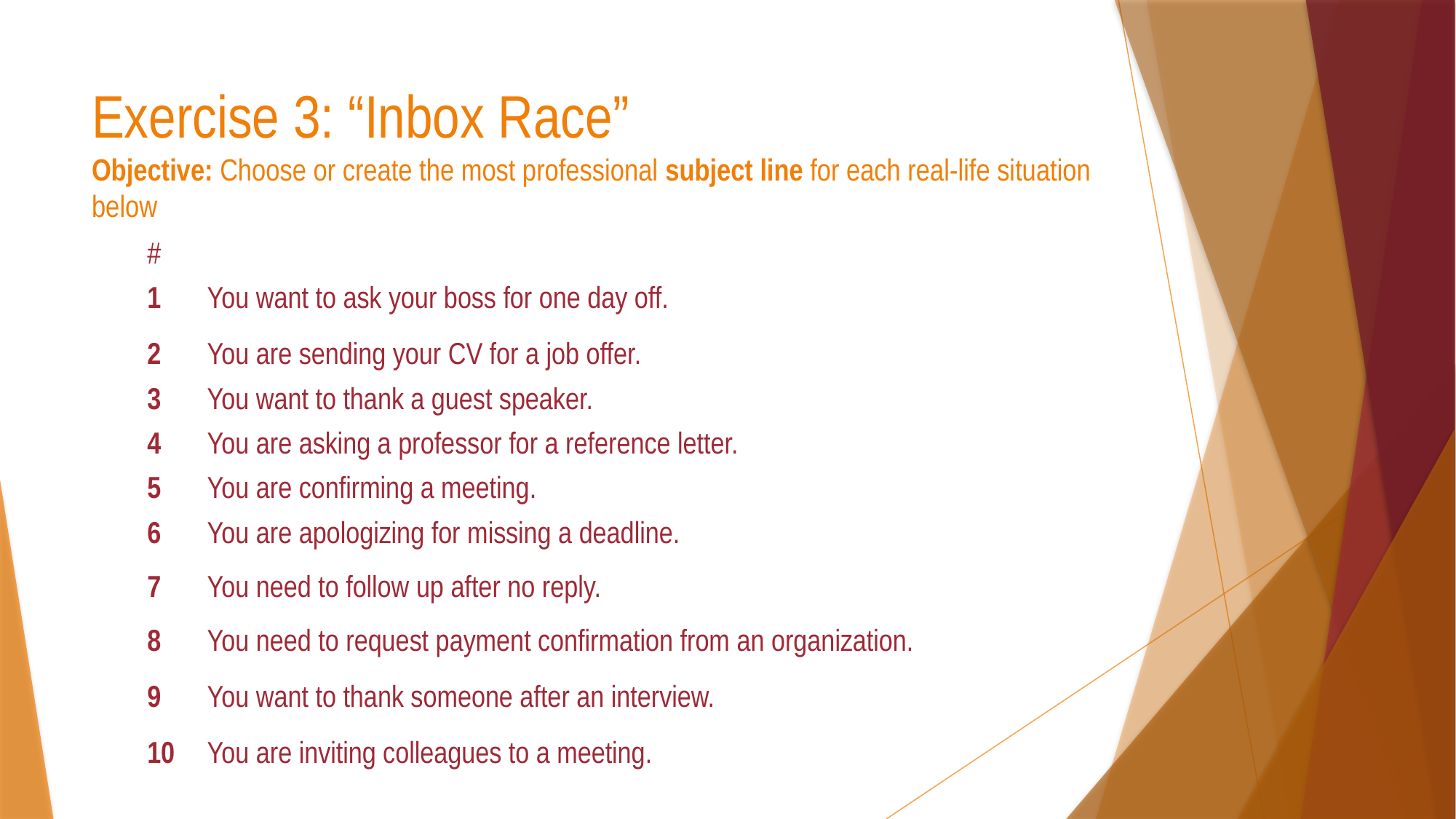

# Exercise 3: “Inbox Race” Objective: Choose or create the most professional subject line for each real-life situation below
| # |  |
| --- | --- |
| 1 | You want to ask your boss for one day off. |
| 2 | You are sending your CV for a job offer. |
| 3 | You want to thank a guest speaker. |
| 4 | You are asking a professor for a reference letter. |
| 5 | You are confirming a meeting. |
| 6 | You are apologizing for missing a deadline. |
| 7 | You need to follow up after no reply. |
| 8 | You need to request payment confirmation from an organization. |
| 9 | You want to thank someone after an interview. |
| 10 | You are inviting colleagues to a meeting. |